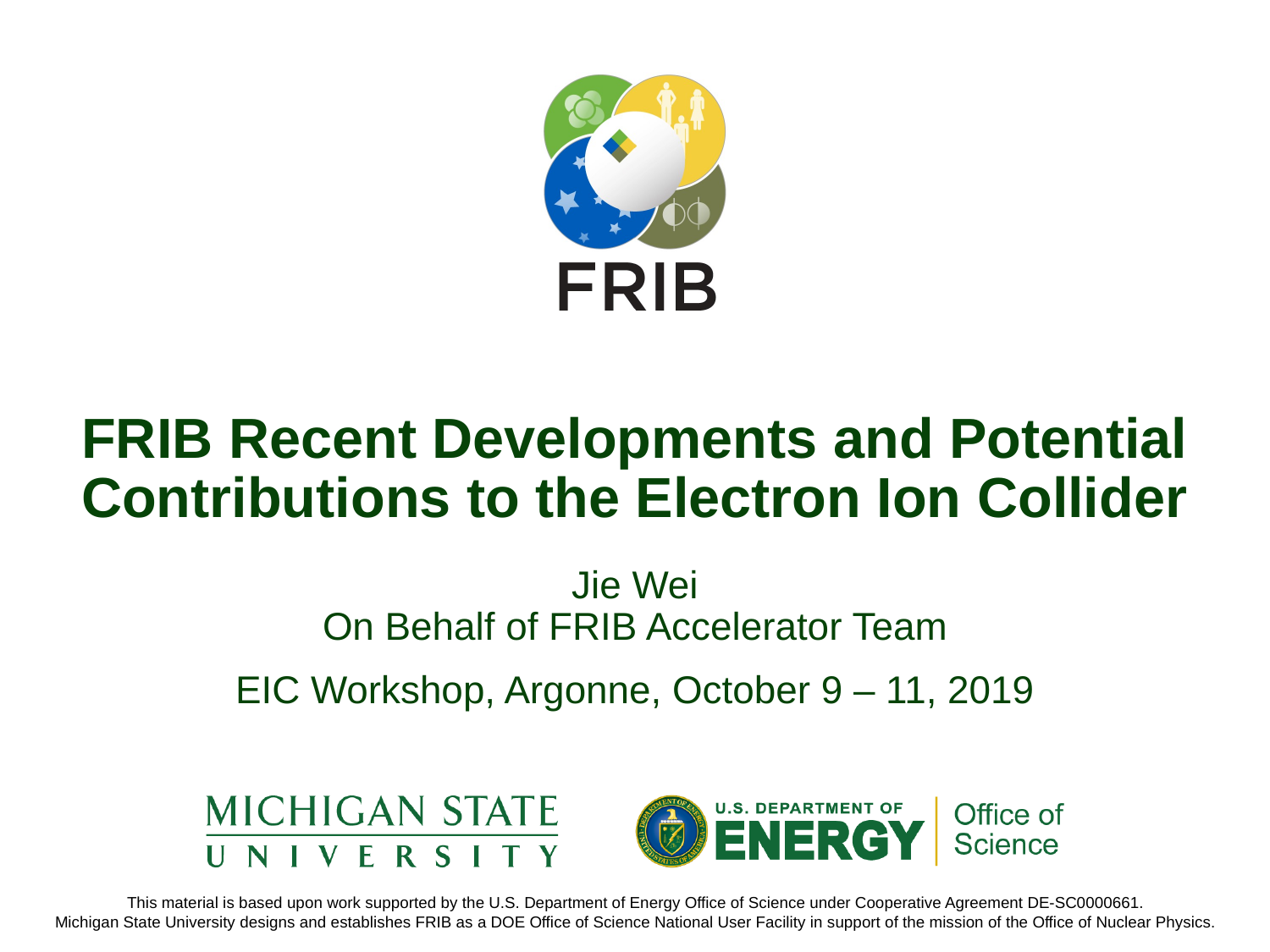

# FRIB Recent Developments and Potential Contributions to the Electron Ion Collider
Jie Wei
On Behalf of FRIB Accelerator Team
EIC Workshop, Argonne, October 9 – 11, 2019